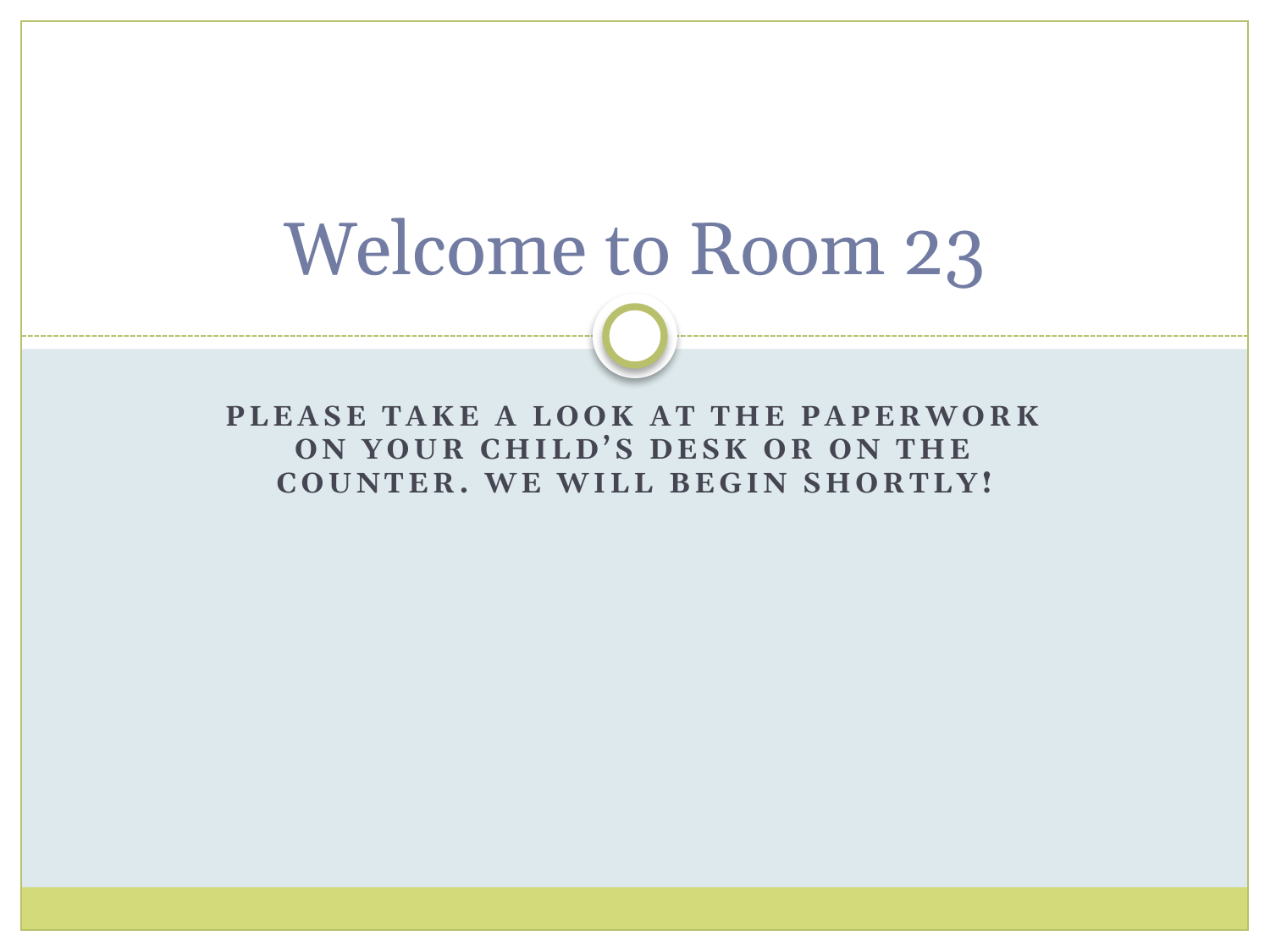

# Welcome to Room 23
Please take a look at the paperwork on your child’s desk or on the counter. We will begin shortly!